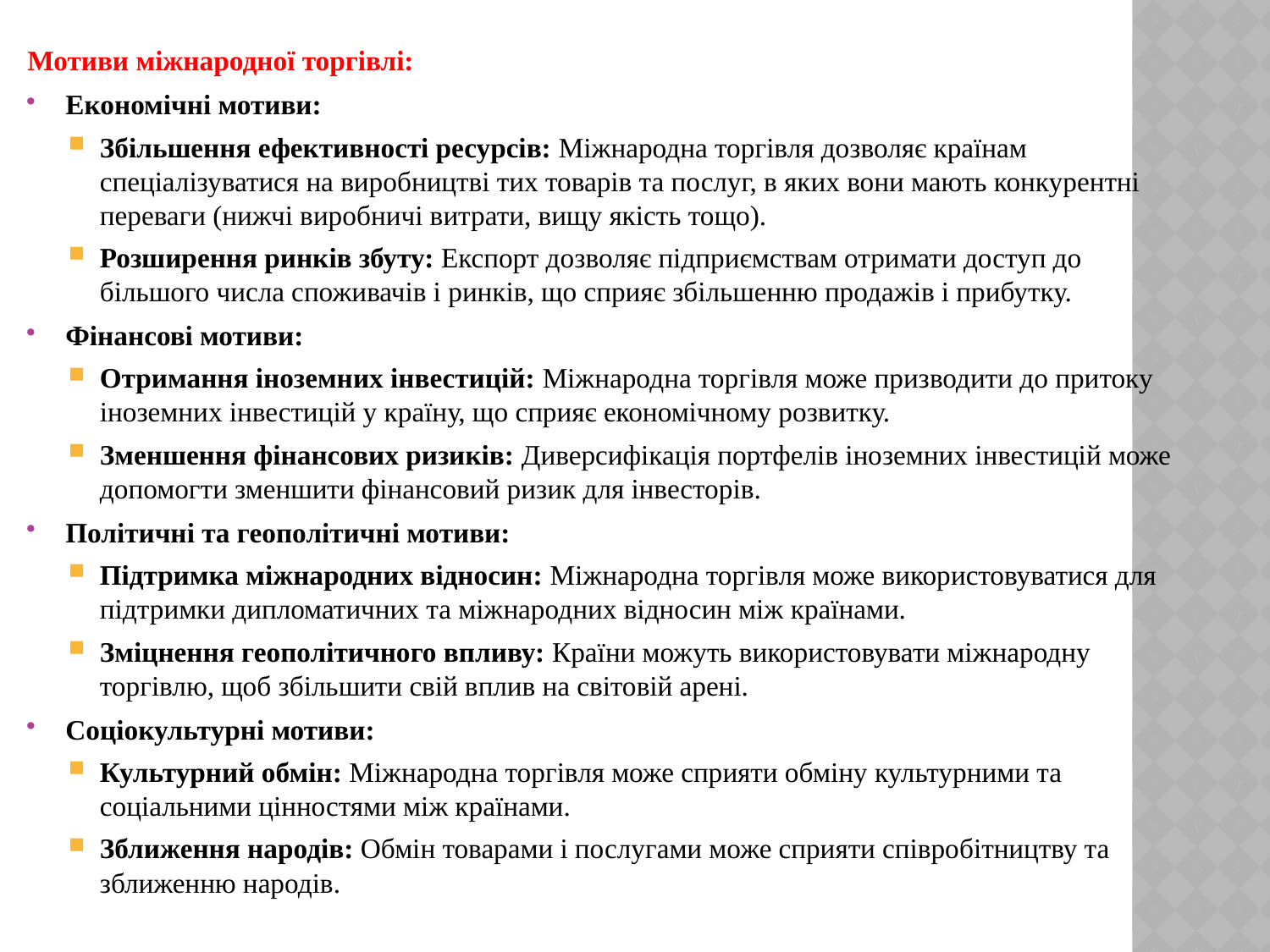

Мотиви міжнародної торгівлі:
Економічні мотиви:
Збільшення ефективності ресурсів: Міжнародна торгівля дозволяє країнам спеціалізуватися на виробництві тих товарів та послуг, в яких вони мають конкурентні переваги (нижчі виробничі витрати, вищу якість тощо).
Розширення ринків збуту: Експорт дозволяє підприємствам отримати доступ до більшого числа споживачів і ринків, що сприяє збільшенню продажів і прибутку.
Фінансові мотиви:
Отримання іноземних інвестицій: Міжнародна торгівля може призводити до притоку іноземних інвестицій у країну, що сприяє економічному розвитку.
Зменшення фінансових ризиків: Диверсифікація портфелів іноземних інвестицій може допомогти зменшити фінансовий ризик для інвесторів.
Політичні та геополітичні мотиви:
Підтримка міжнародних відносин: Міжнародна торгівля може використовуватися для підтримки дипломатичних та міжнародних відносин між країнами.
Зміцнення геополітичного впливу: Країни можуть використовувати міжнародну торгівлю, щоб збільшити свій вплив на світовій арені.
Соціокультурні мотиви:
Культурний обмін: Міжнародна торгівля може сприяти обміну культурними та соціальними цінностями між країнами.
Зближення народів: Обмін товарами і послугами може сприяти співробітництву та зближенню народів.